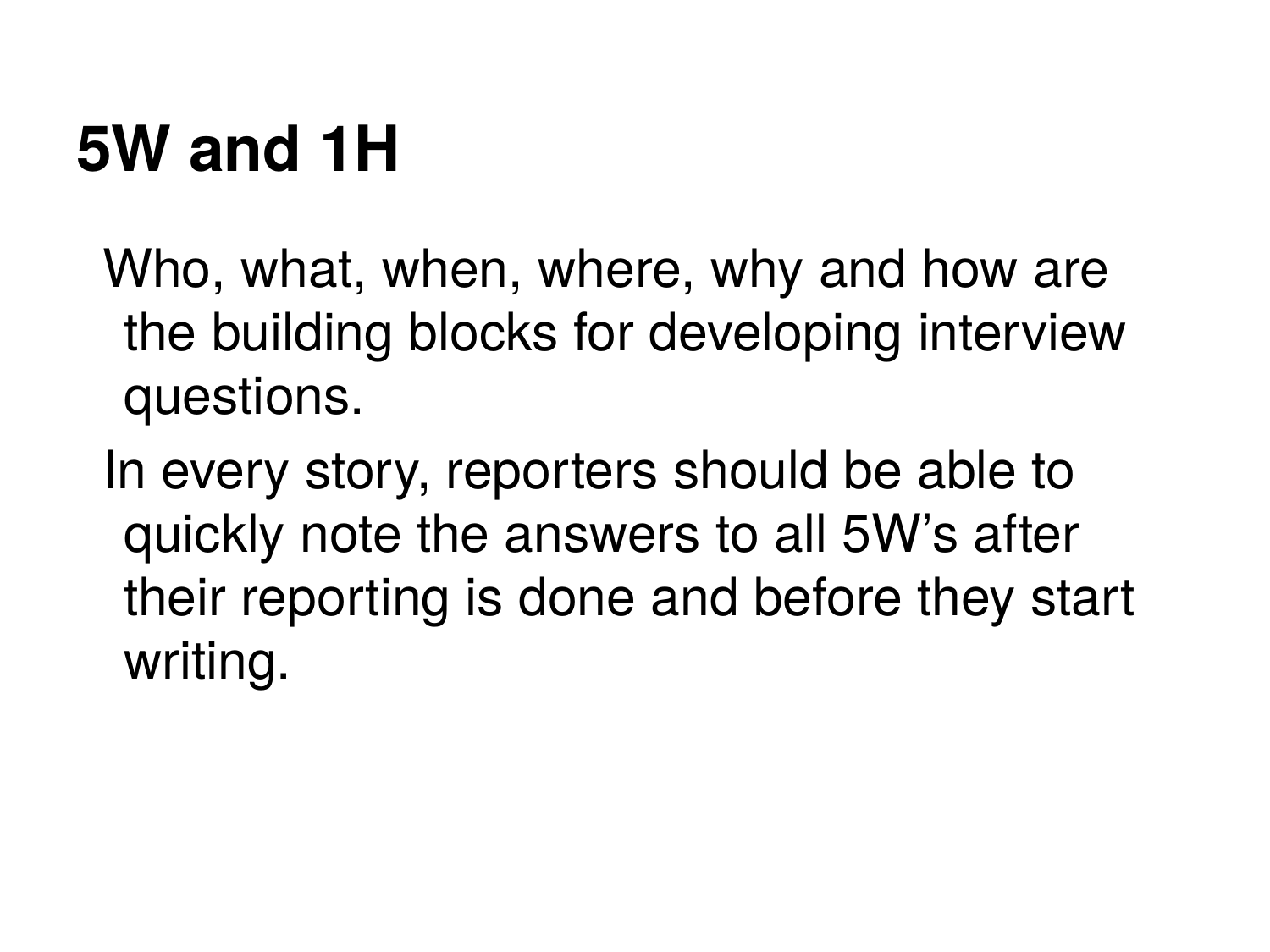

# 5W and 1H
Who, what, when, where, why and how are the building blocks for developing interview questions.
In every story, reporters should be able to quickly note the answers to all 5W’s after their reporting is done and before they start writing.